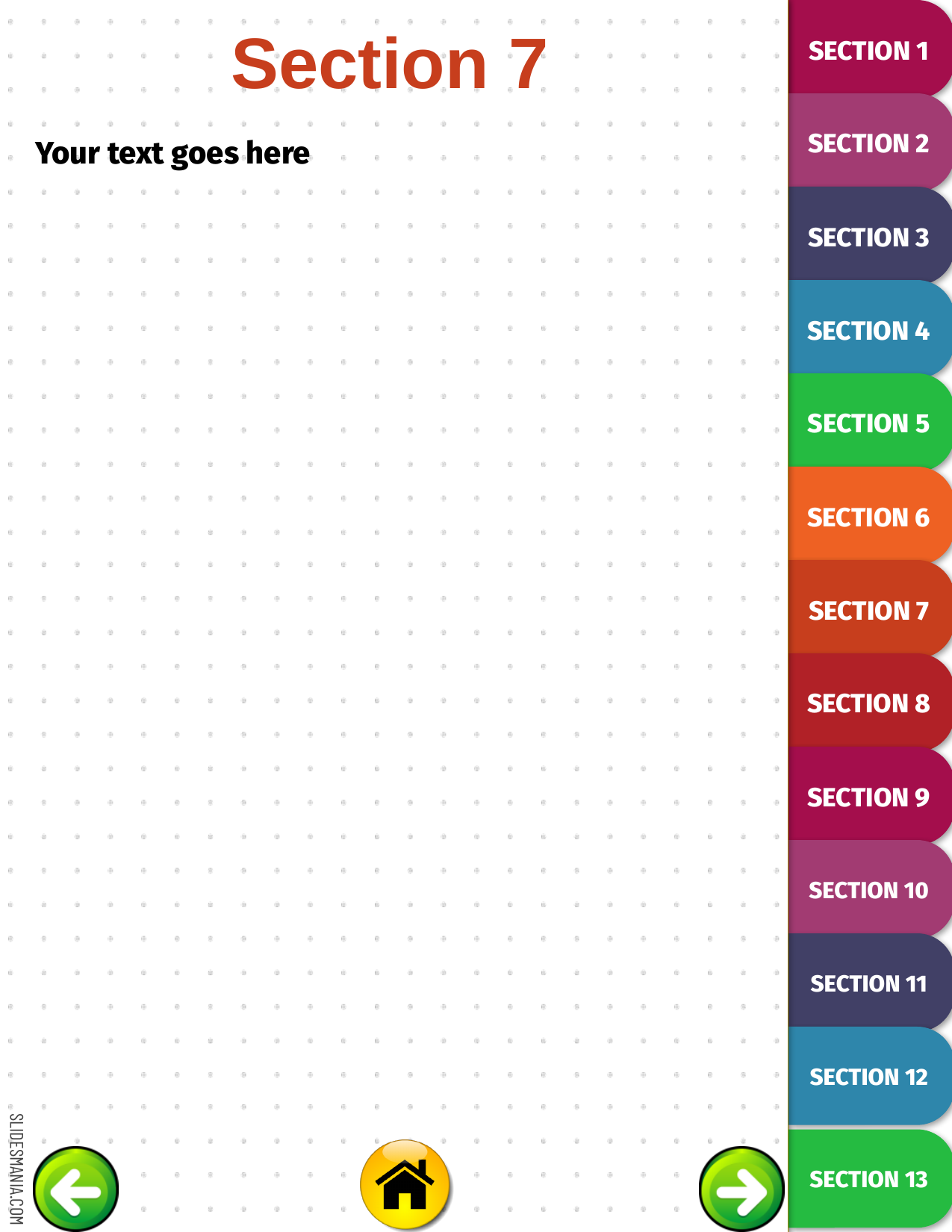

# Section 7

Your text goes here